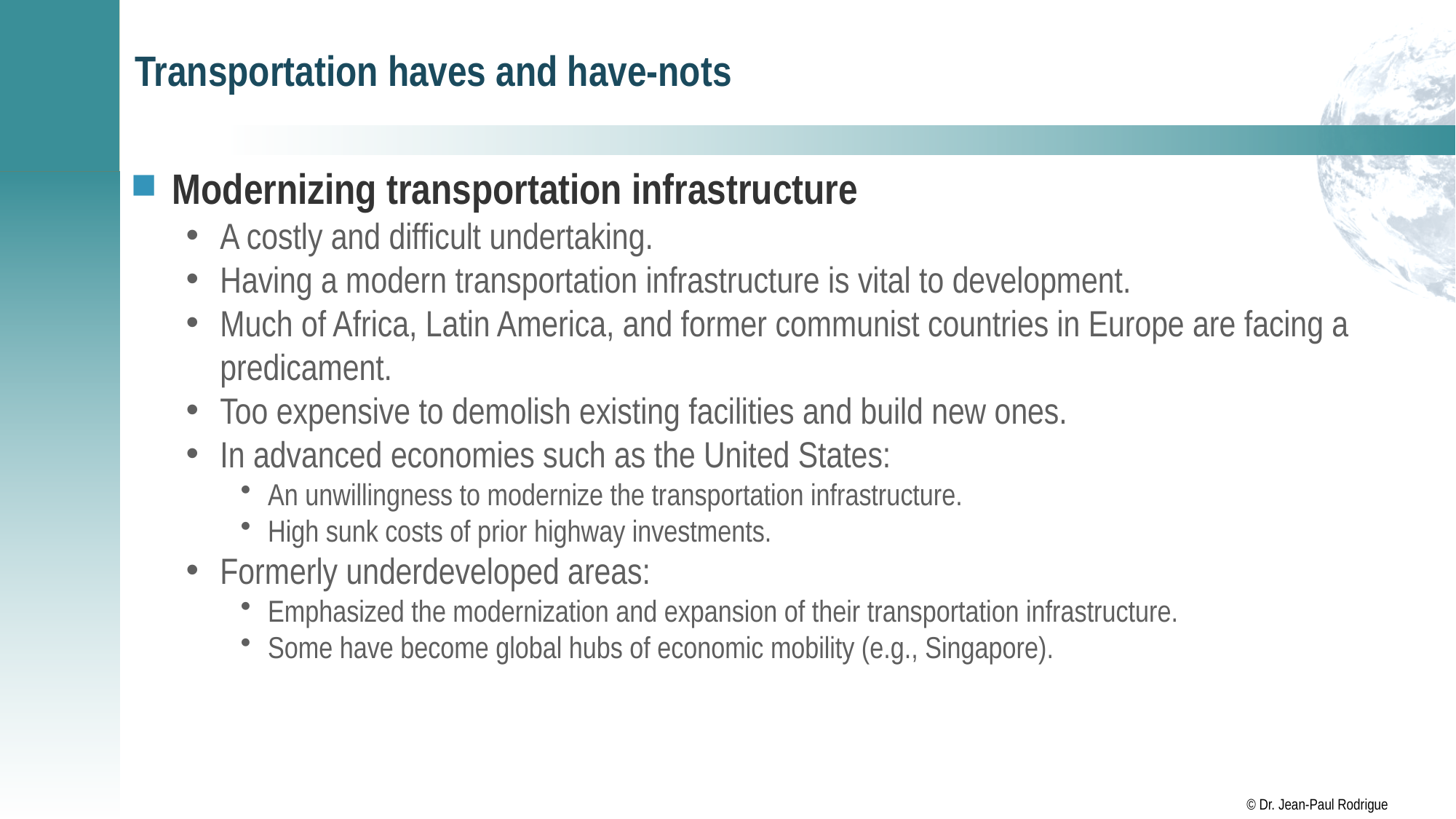

# Transportation haves and have-nots
Modernizing transportation infrastructure
A costly and difficult undertaking.
Having a modern transportation infrastructure is vital to development.
Much of Africa, Latin America, and former communist countries in Europe are facing a predicament.
Too expensive to demolish existing facilities and build new ones.
In advanced economies such as the United States:
An unwillingness to modernize the transportation infrastructure.
High sunk costs of prior highway investments.
Formerly underdeveloped areas:
Emphasized the modernization and expansion of their transportation infrastructure.
Some have become global hubs of economic mobility (e.g., Singapore).